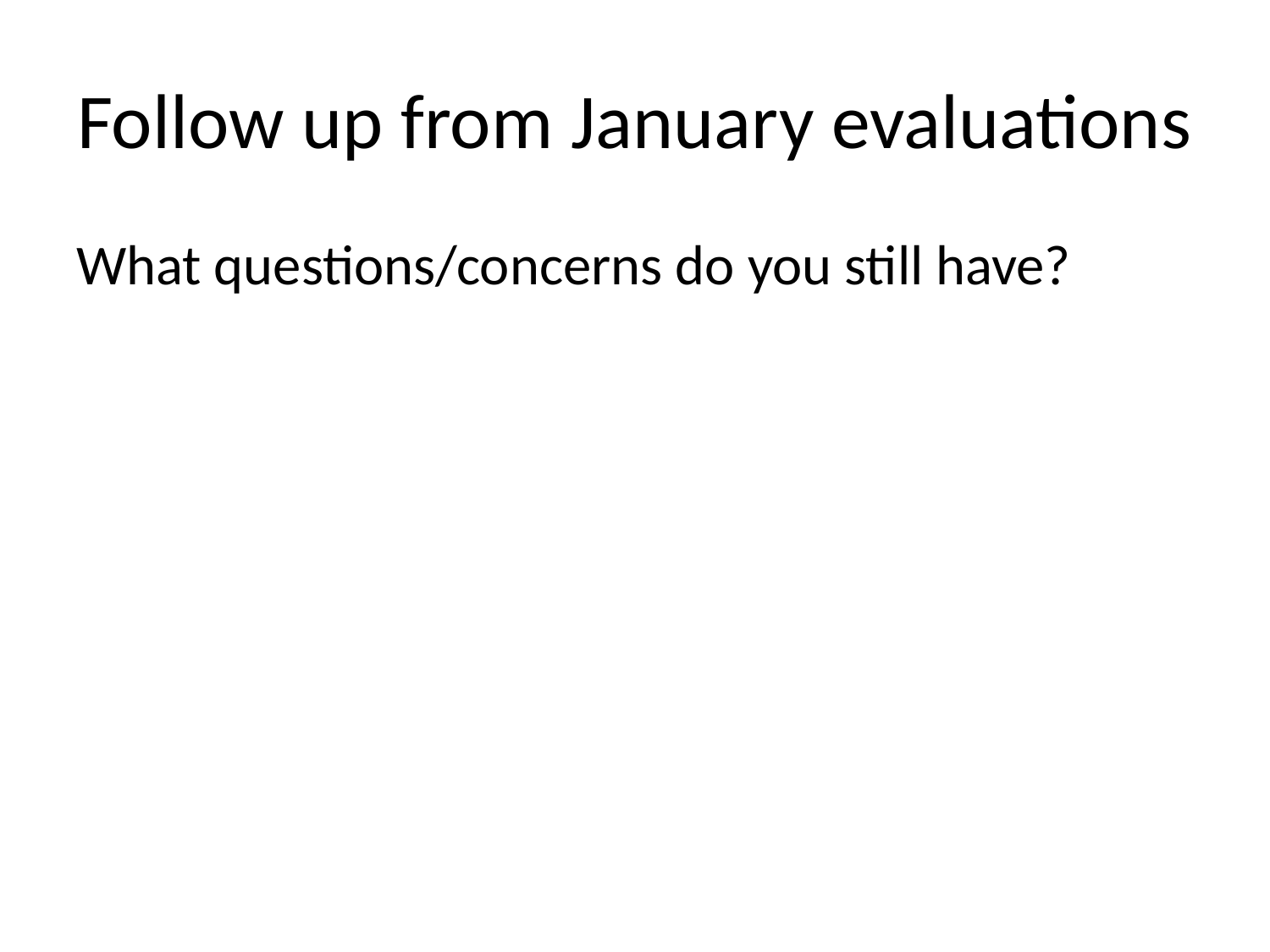

# Follow up from January evaluations
What questions/concerns do you still have?